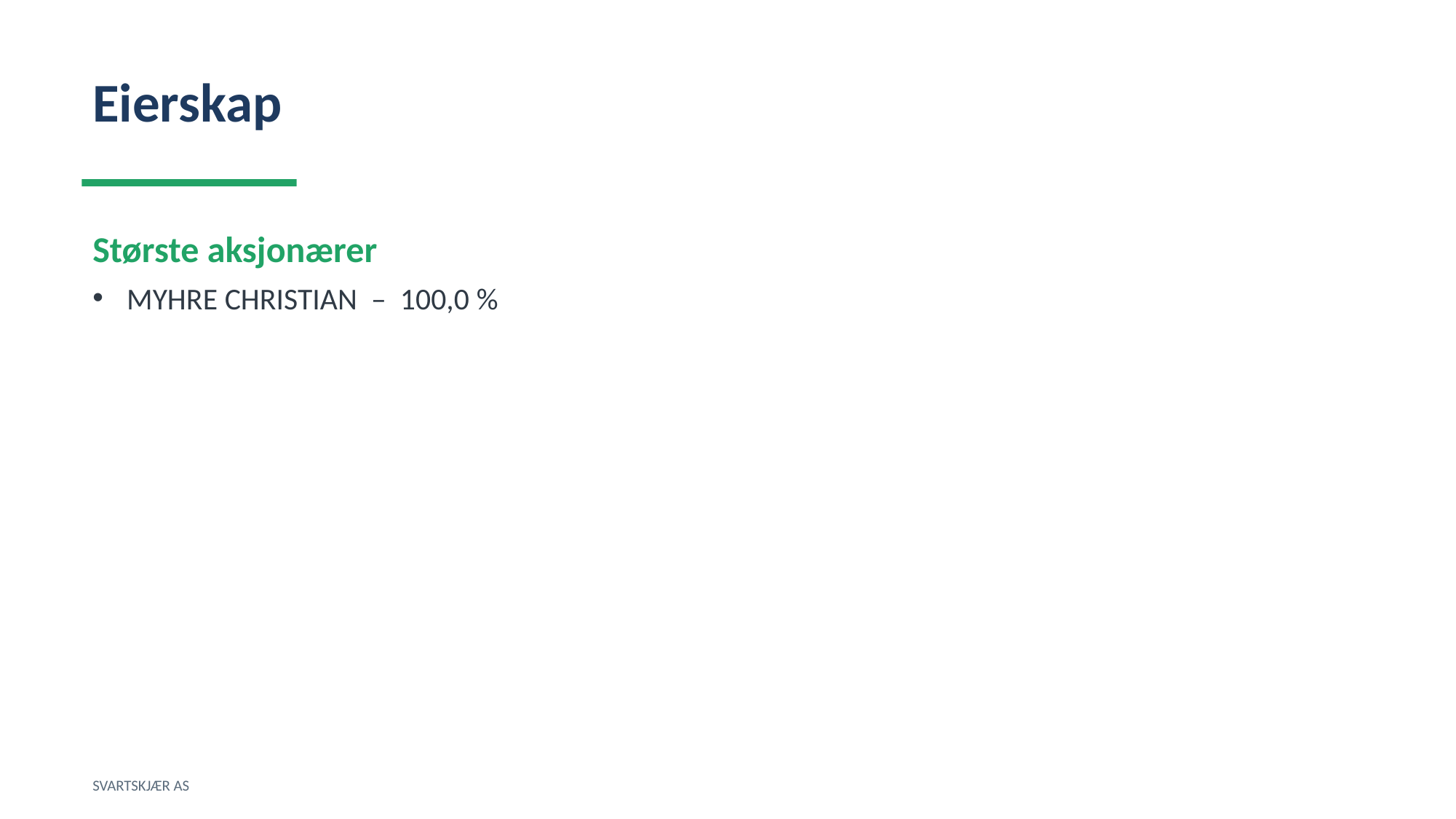

Eierskap

Største aksjonærer
MYHRE CHRISTIAN  –  100,0 %
SVARTSKJÆR AS